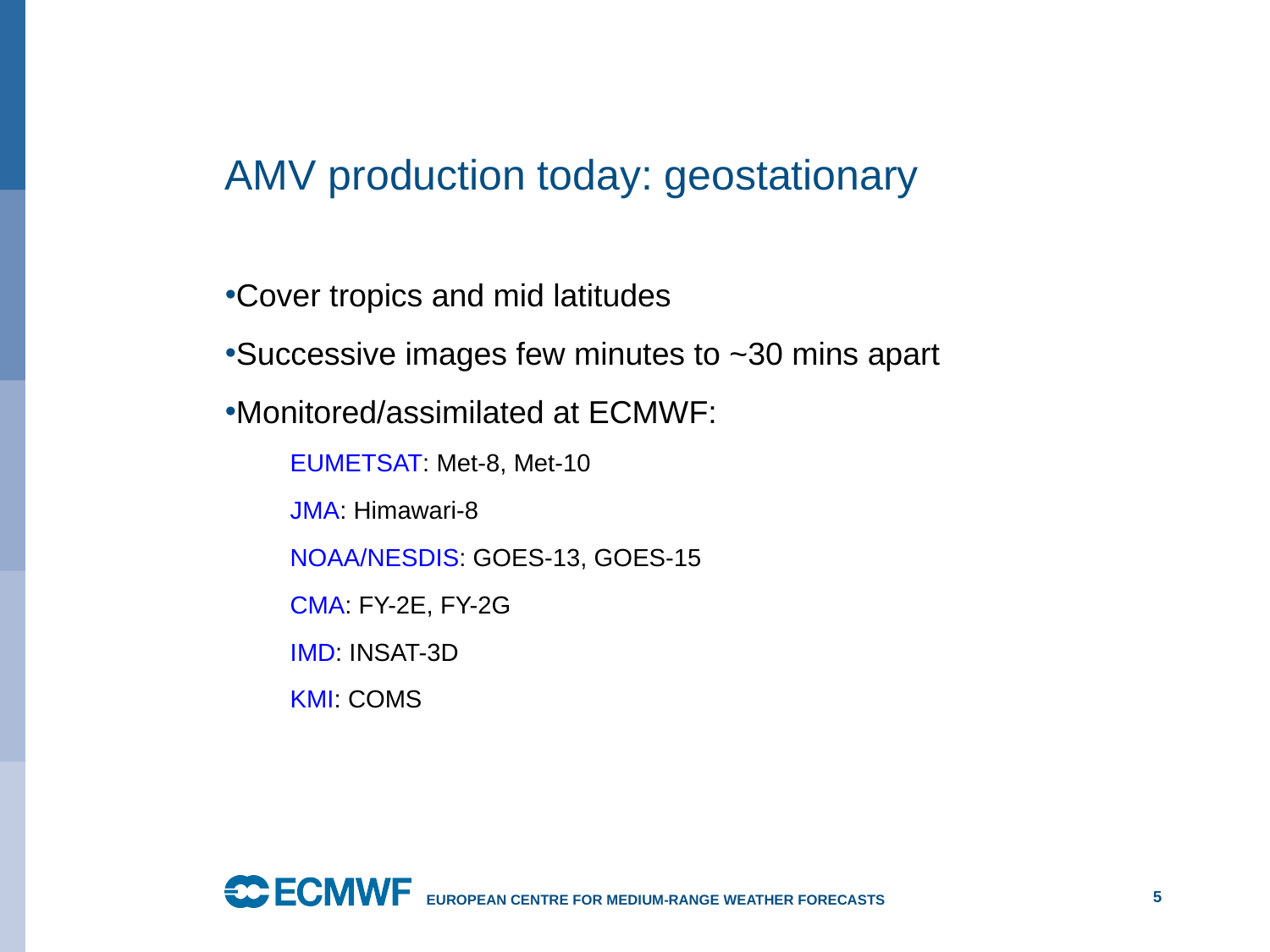

# AMV production today: geostationary
Cover tropics and mid latitudes
Successive images few minutes to ~30 mins apart
Monitored/assimilated at ECMWF:
EUMETSAT: Met-8, Met-10
JMA: Himawari-8
NOAA/NESDIS: GOES-13, GOES-15
CMA: FY-2E, FY-2G
IMD: INSAT-3D
KMI: COMS
5